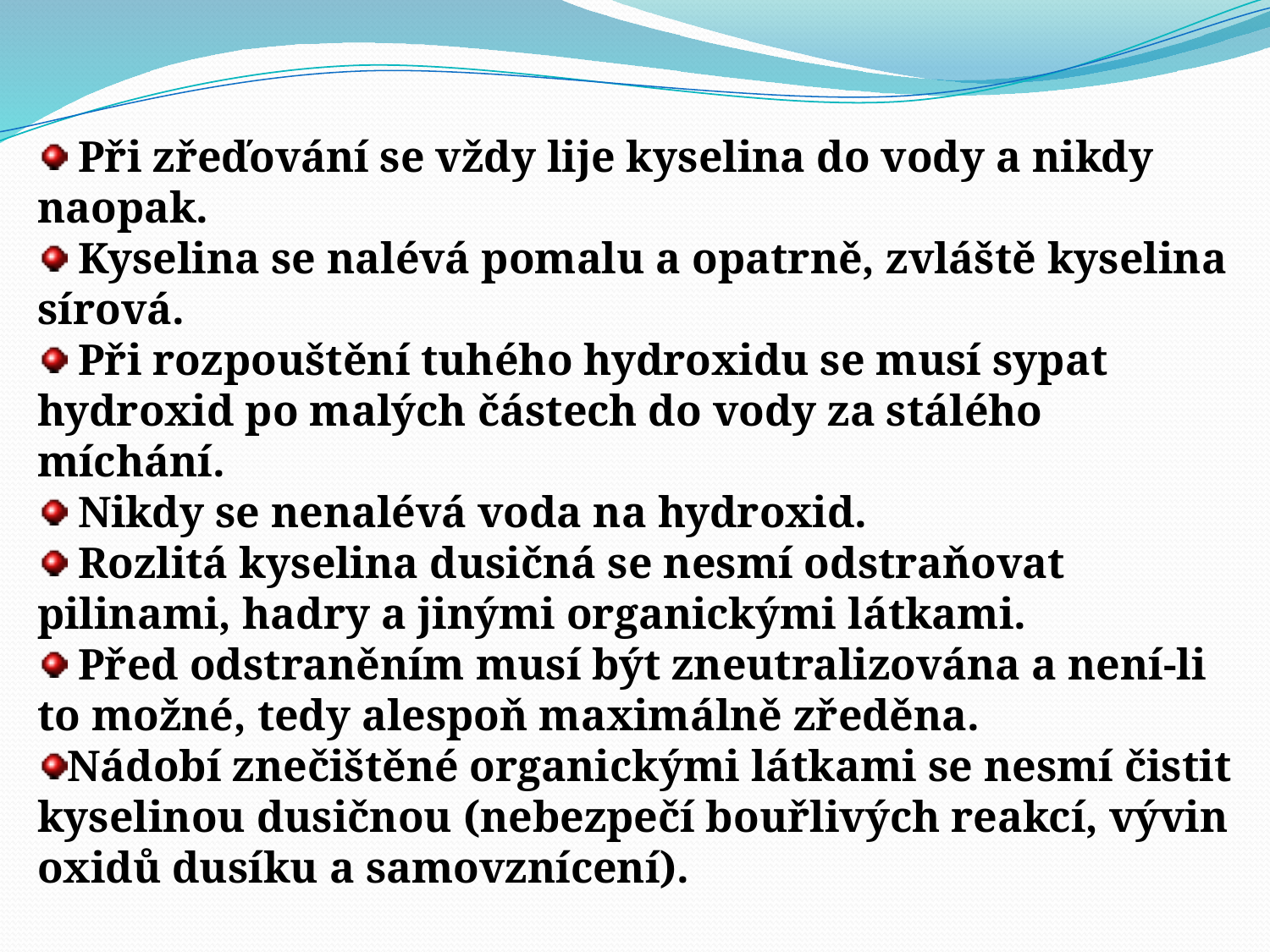

Při zřeďování se vždy lije kyselina do vody a nikdy naopak.
 Kyselina se nalévá pomalu a opatrně, zvláště kyselina sírová.
 Při rozpouštění tuhého hydroxidu se musí sypat hydroxid po malých částech do vody za stálého míchání.
 Nikdy se nenalévá voda na hydroxid.
 Rozlitá kyselina dusičná se nesmí odstraňovat pilinami, hadry a jinými organickými látkami.
 Před odstraněním musí být zneutralizována a není-li to možné, tedy alespoň maximálně zředěna.
Nádobí znečištěné organickými látkami se nesmí čistit kyselinou dusičnou (nebezpečí bouřlivých reakcí, vývin oxidů dusíku a samovznícení).